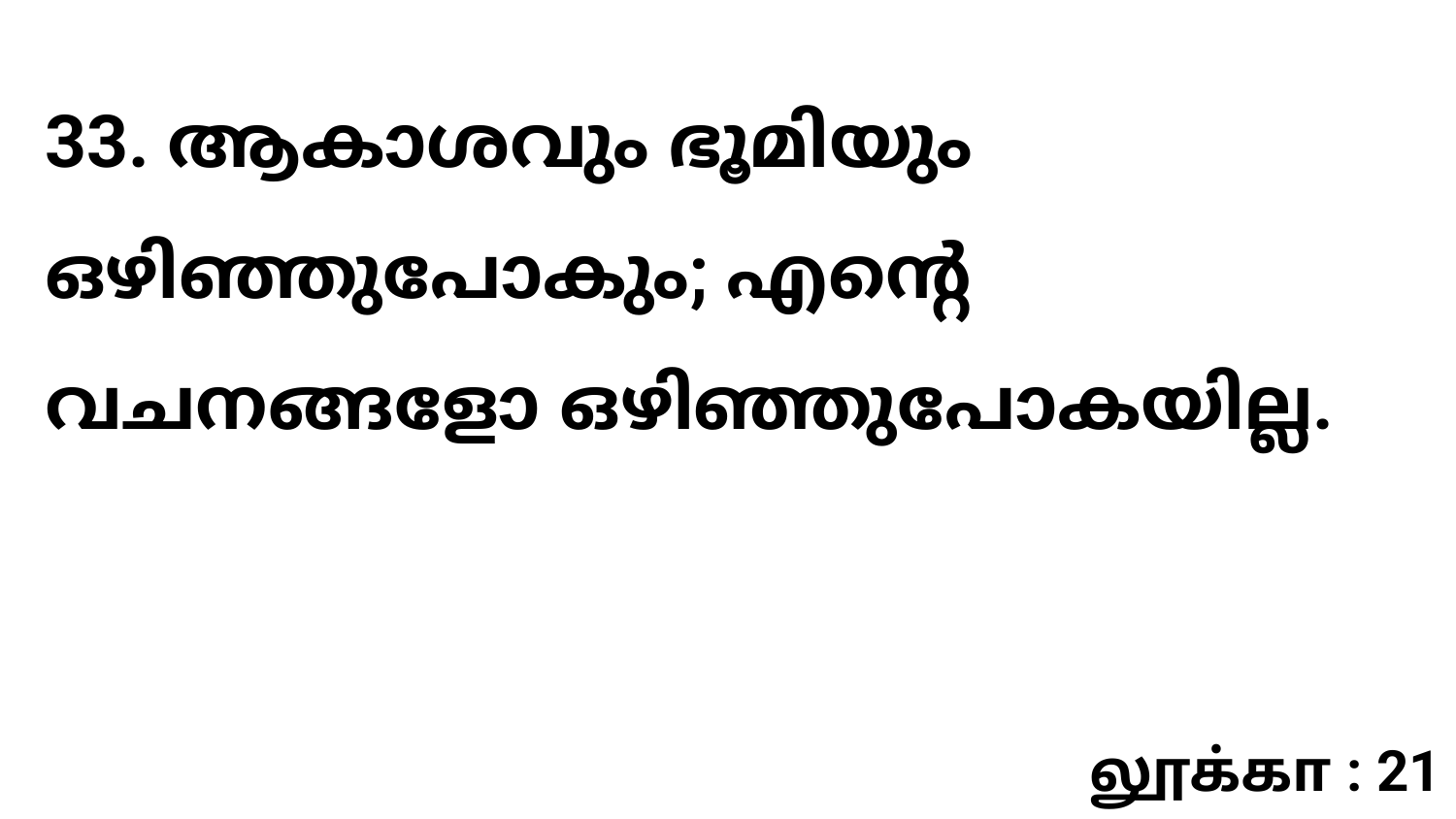

33. ആകാശവും ഭൂമിയും ഒഴിഞ്ഞുപോകും; എന്റെ വചനങ്ങളോ ഒഴിഞ്ഞുപോകയില്ല.
லூக்கா : 21